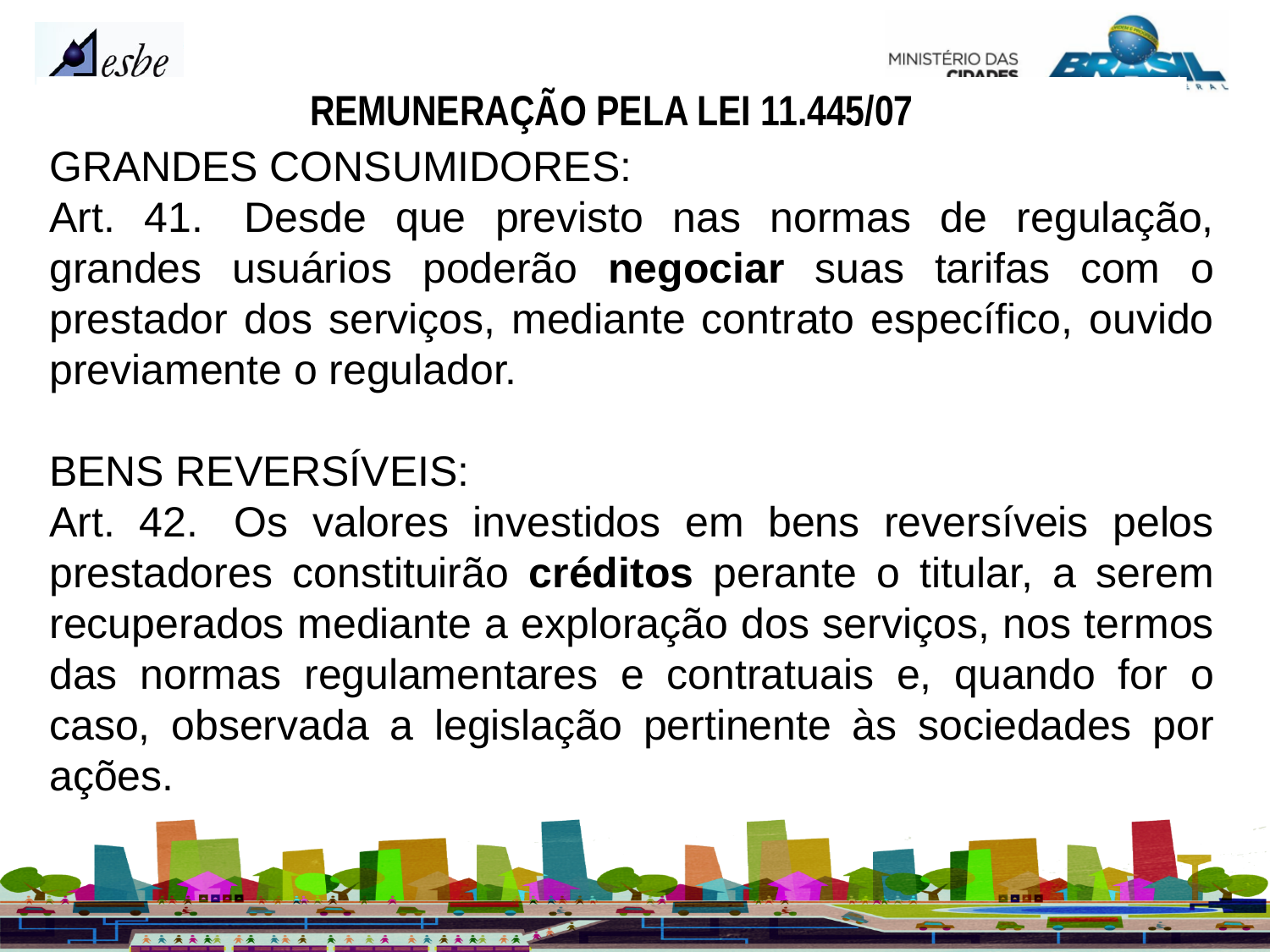

REMUNERAÇÃO PELA LEI 11.445/07
GRANDES CONSUMIDORES:
Art. 41.  Desde que previsto nas normas de regulação, grandes usuários poderão negociar suas tarifas com o prestador dos serviços, mediante contrato específico, ouvido previamente o regulador.

BENS REVERSÍVEIS:
Art. 42.  Os valores investidos em bens reversíveis pelos prestadores constituirão créditos perante o titular, a serem recuperados mediante a exploração dos serviços, nos termos das normas regulamentares e contratuais e, quando for o caso, observada a legislação pertinente às sociedades por ações.